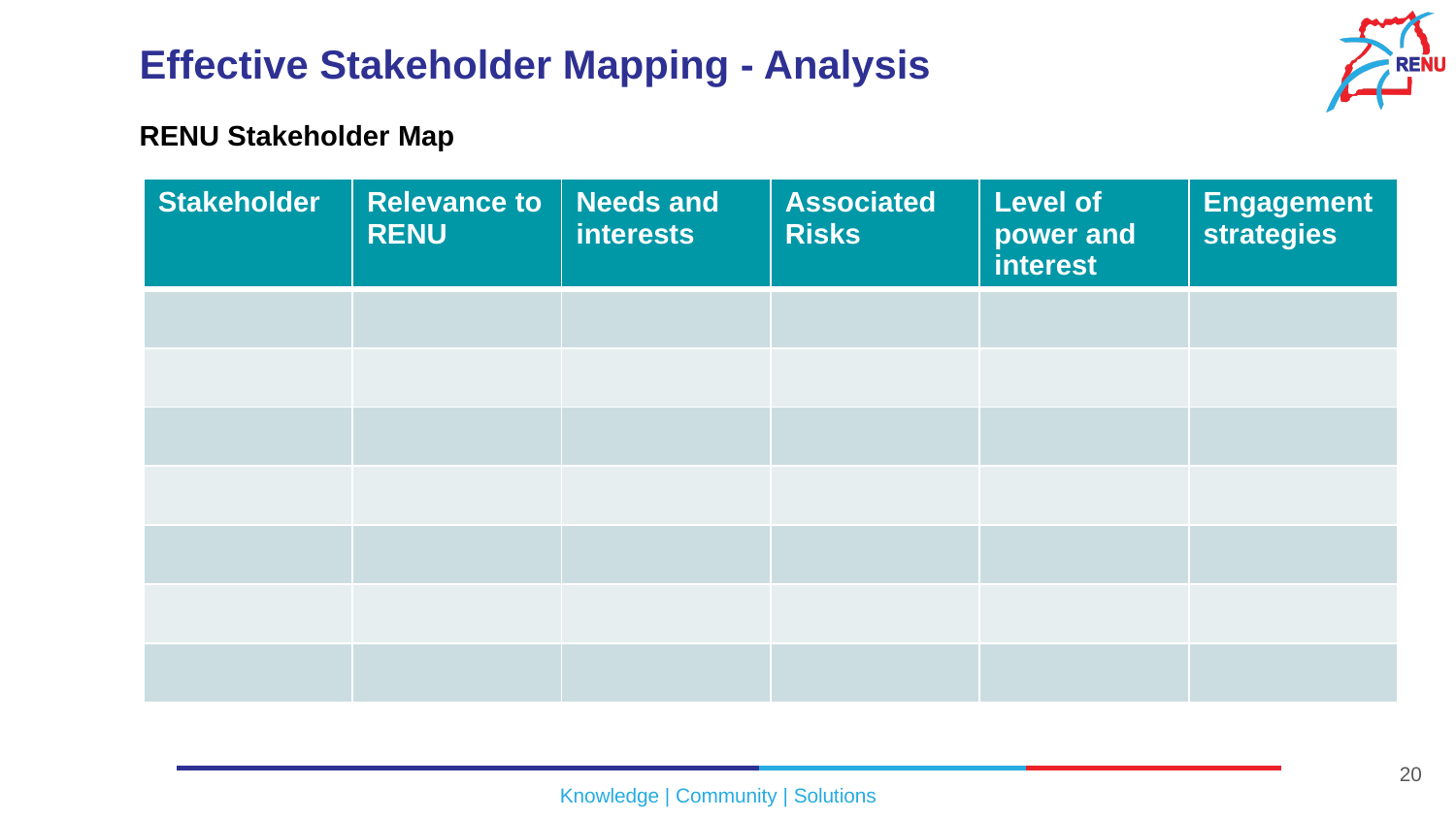

# Effective Stakeholder Mapping - Analysis
RENU Stakeholder Map
| Stakeholder | Relevance to RENU | Needs and interests | Associated Risks | Level of power and interest | Engagement strategies |
| --- | --- | --- | --- | --- | --- |
|  |  |  |  |  |  |
|  |  |  |  |  |  |
|  |  |  |  |  |  |
|  |  |  |  |  |  |
|  |  |  |  |  |  |
|  |  |  |  |  |  |
|  |  |  |  |  |  |
20